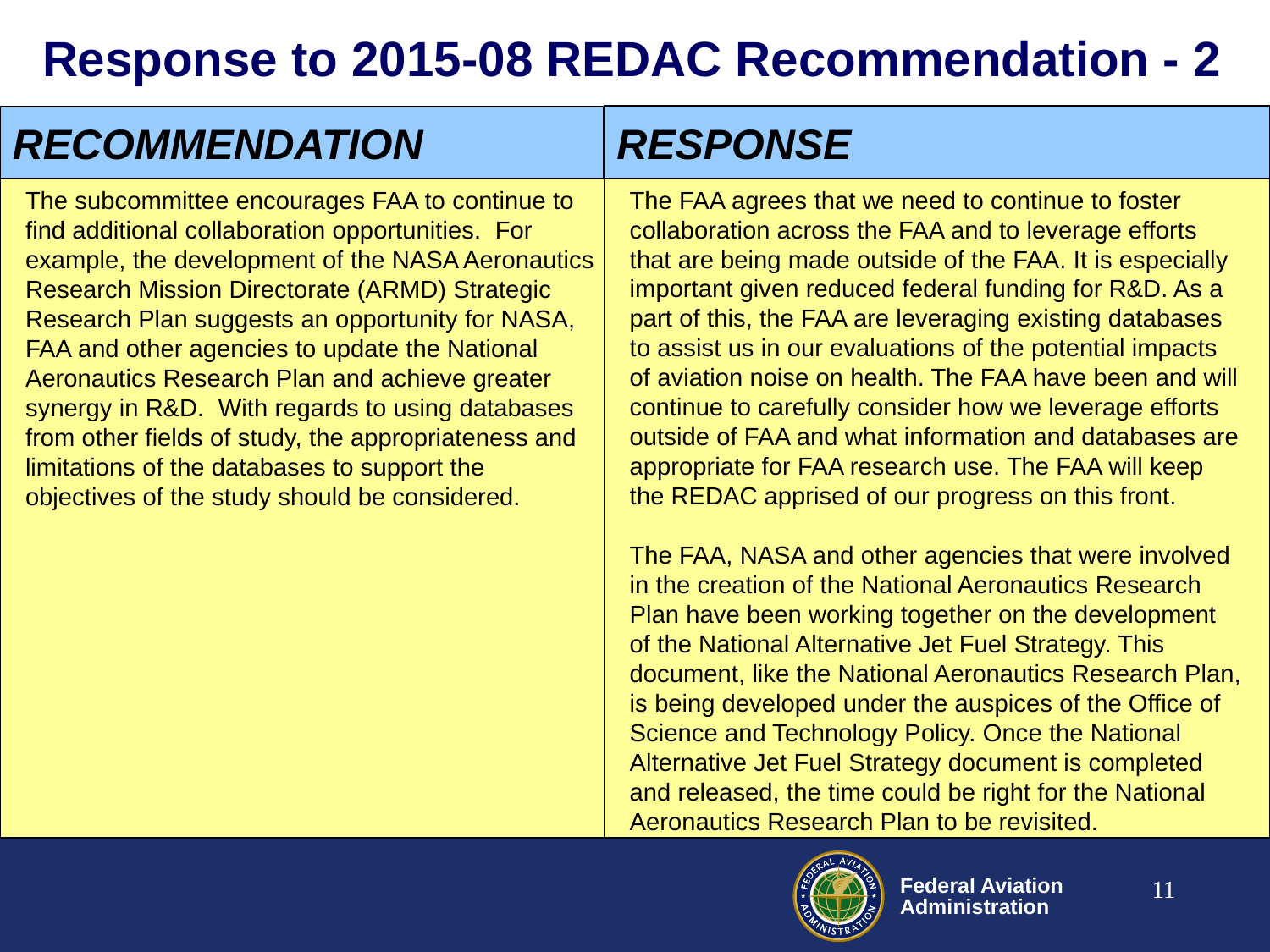

# Response to 2015-08 REDAC Recommendation - 2
RESPONSE
RECOMMENDATION
The FAA agrees that we need to continue to foster collaboration across the FAA and to leverage efforts that are being made outside of the FAA. It is especially important given reduced federal funding for R&D. As a part of this, the FAA are leveraging existing databases to assist us in our evaluations of the potential impacts of aviation noise on health. The FAA have been and will continue to carefully consider how we leverage efforts outside of FAA and what information and databases are appropriate for FAA research use. The FAA will keep the REDAC apprised of our progress on this front.

The FAA, NASA and other agencies that were involved in the creation of the National Aeronautics Research Plan have been working together on the development of the National Alternative Jet Fuel Strategy. This document, like the National Aeronautics Research Plan, is being developed under the auspices of the Office of Science and Technology Policy. Once the National Alternative Jet Fuel Strategy document is completed and released, the time could be right for the National Aeronautics Research Plan to be revisited.
The subcommittee encourages FAA to continue to find additional collaboration opportunities.  For example, the development of the NASA Aeronautics Research Mission Directorate (ARMD) Strategic Research Plan suggests an opportunity for NASA, FAA and other agencies to update the National Aeronautics Research Plan and achieve greater synergy in R&D.  With regards to using databases from other fields of study, the appropriateness and limitations of the databases to support the objectives of the study should be considered.
11